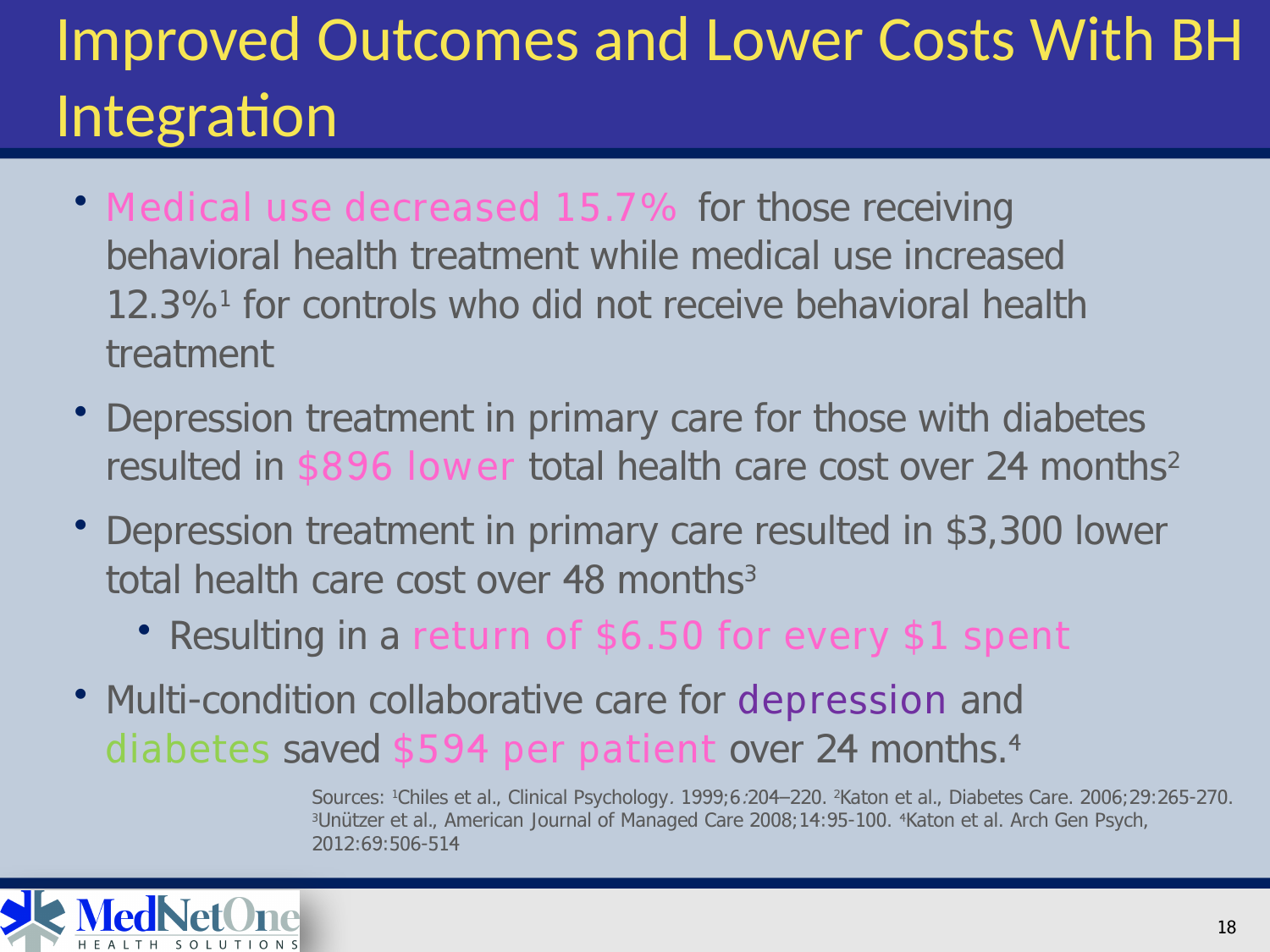

# Improved Outcomes and Lower Costs With BH Integration
Medical use decreased 15.7% for those receiving behavioral health treatment while medical use increased 12.3%1 for controls who did not receive behavioral health treatment
Depression treatment in primary care for those with diabetes resulted in $896 lower total health care cost over 24 months2
Depression treatment in primary care resulted in $3,300 lower total health care cost over 48 months3
Resulting in a return of $6.50 for every $1 spent
Multi-condition collaborative care for depression and diabetes saved $594 per patient over 24 months.4
Sources: 1Chiles et al., Clinical Psychology. 1999;6:204–220. 2Katon et al., Diabetes Care. 2006;29:265-270. 3Unützer et al., American Journal of Managed Care 2008;14:95-100. 4Katon et al. Arch Gen Psych, 2012:69:506-514
18